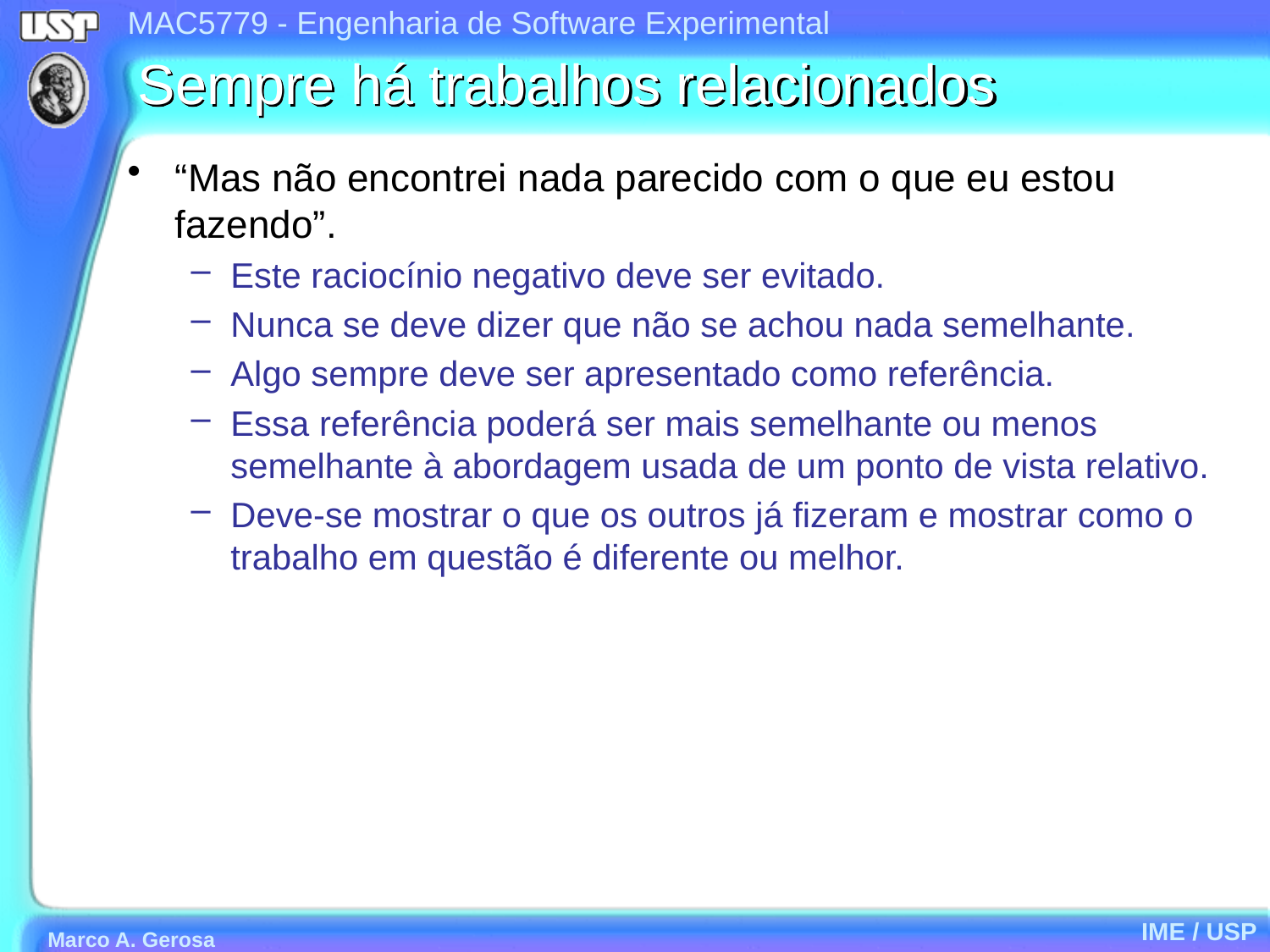

# Sempre há trabalhos relacionados
“Mas não encontrei nada parecido com o que eu estou fazendo”.
Este raciocínio negativo deve ser evitado.
Nunca se deve dizer que não se achou nada semelhante.
Algo sempre deve ser apresentado como referência.
Essa referência poderá ser mais semelhante ou menos semelhante à abordagem usada de um ponto de vista relativo.
Deve-se mostrar o que os outros já fizeram e mostrar como o trabalho em questão é diferente ou melhor.

IME / USP
Marco A. Gerosa